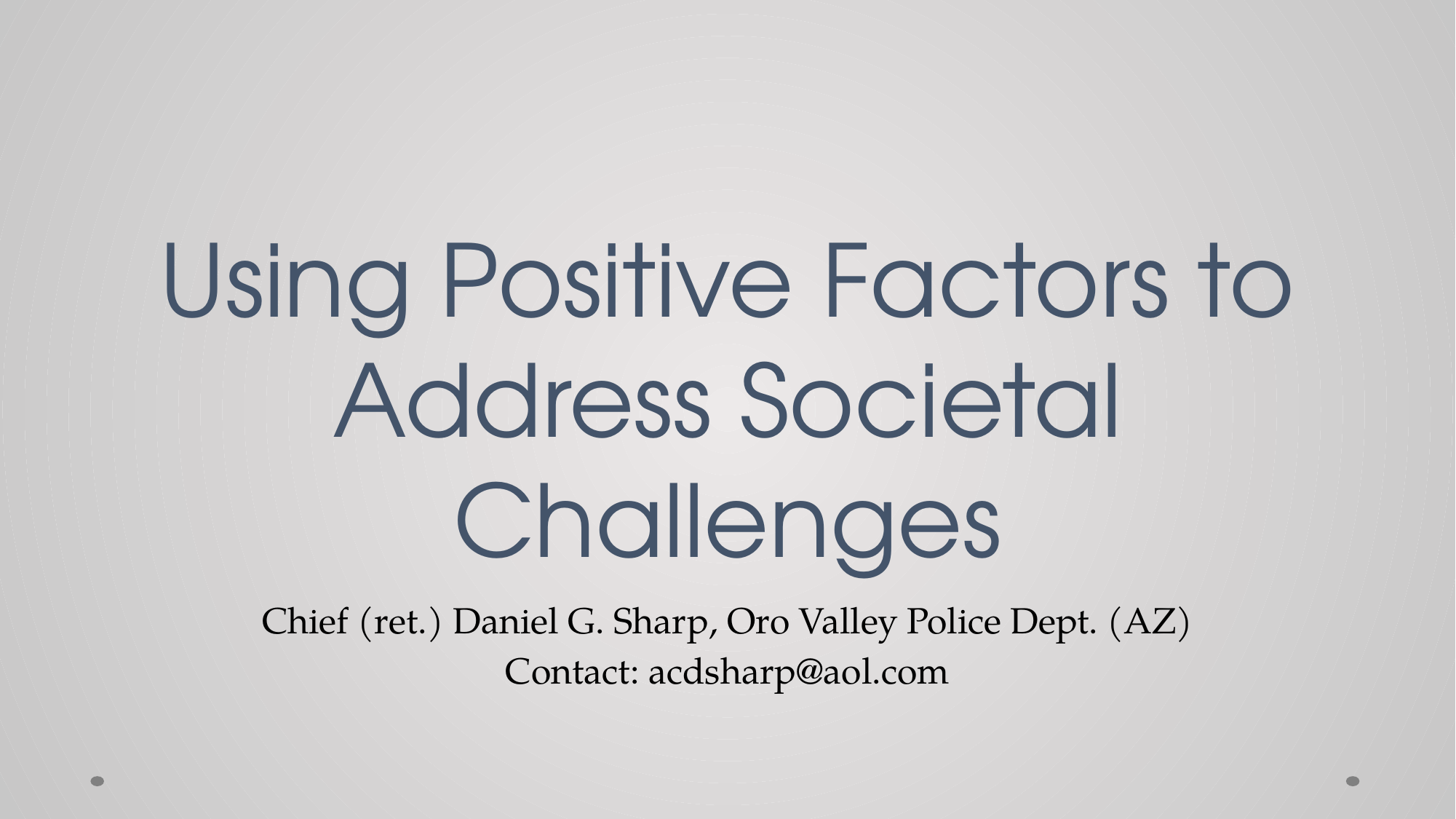

# Using Positive Factors to Address Societal Challenges
Chief (ret.) Daniel G. Sharp, Oro Valley Police Dept. (AZ)
Contact: acdsharp@aol.com